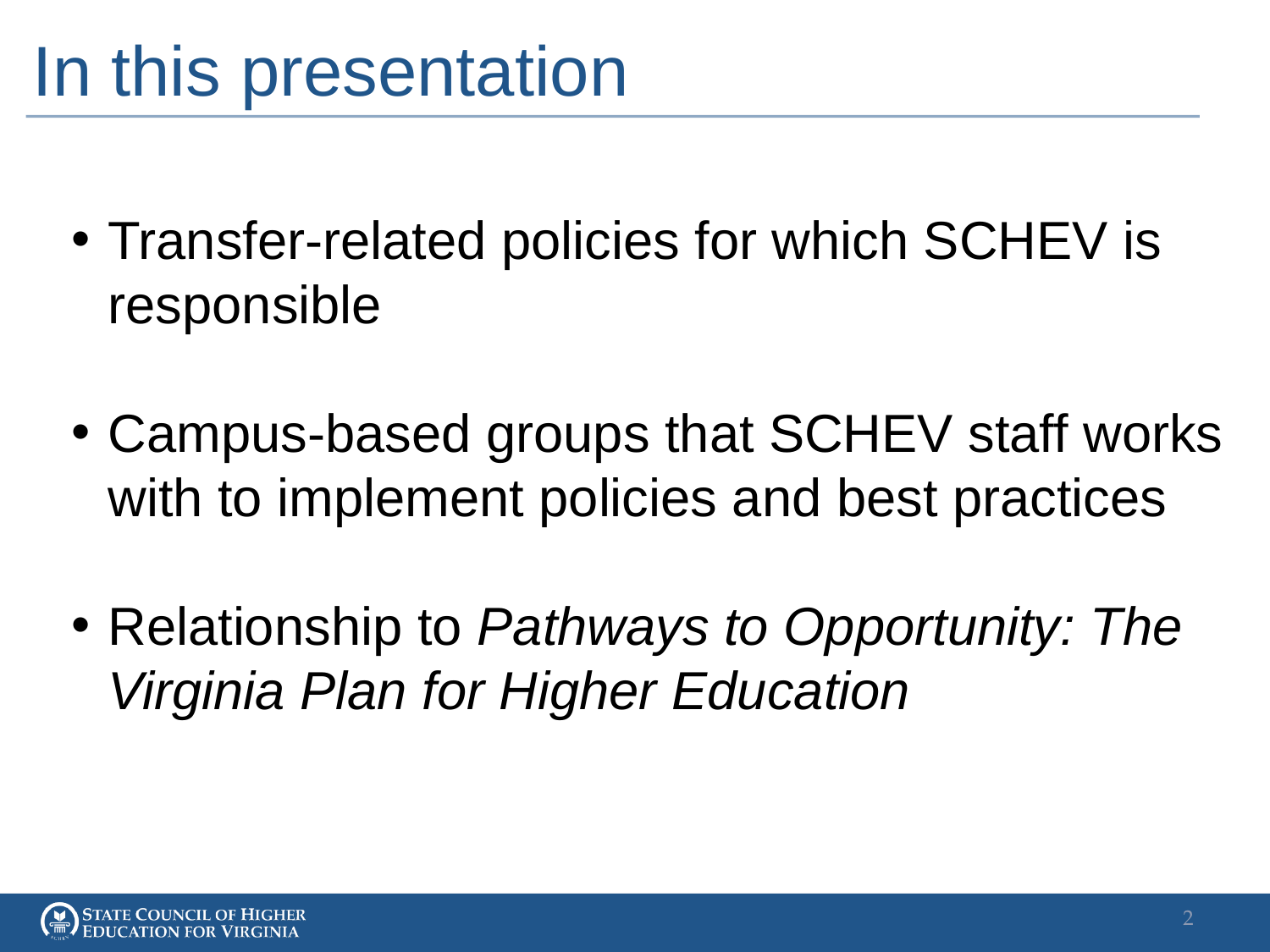

# In this presentation
Transfer-related policies for which SCHEV is responsible

Campus-based groups that SCHEV staff works with to implement policies and best practices

Relationship to Pathways to Opportunity: The Virginia Plan for Higher Education

2